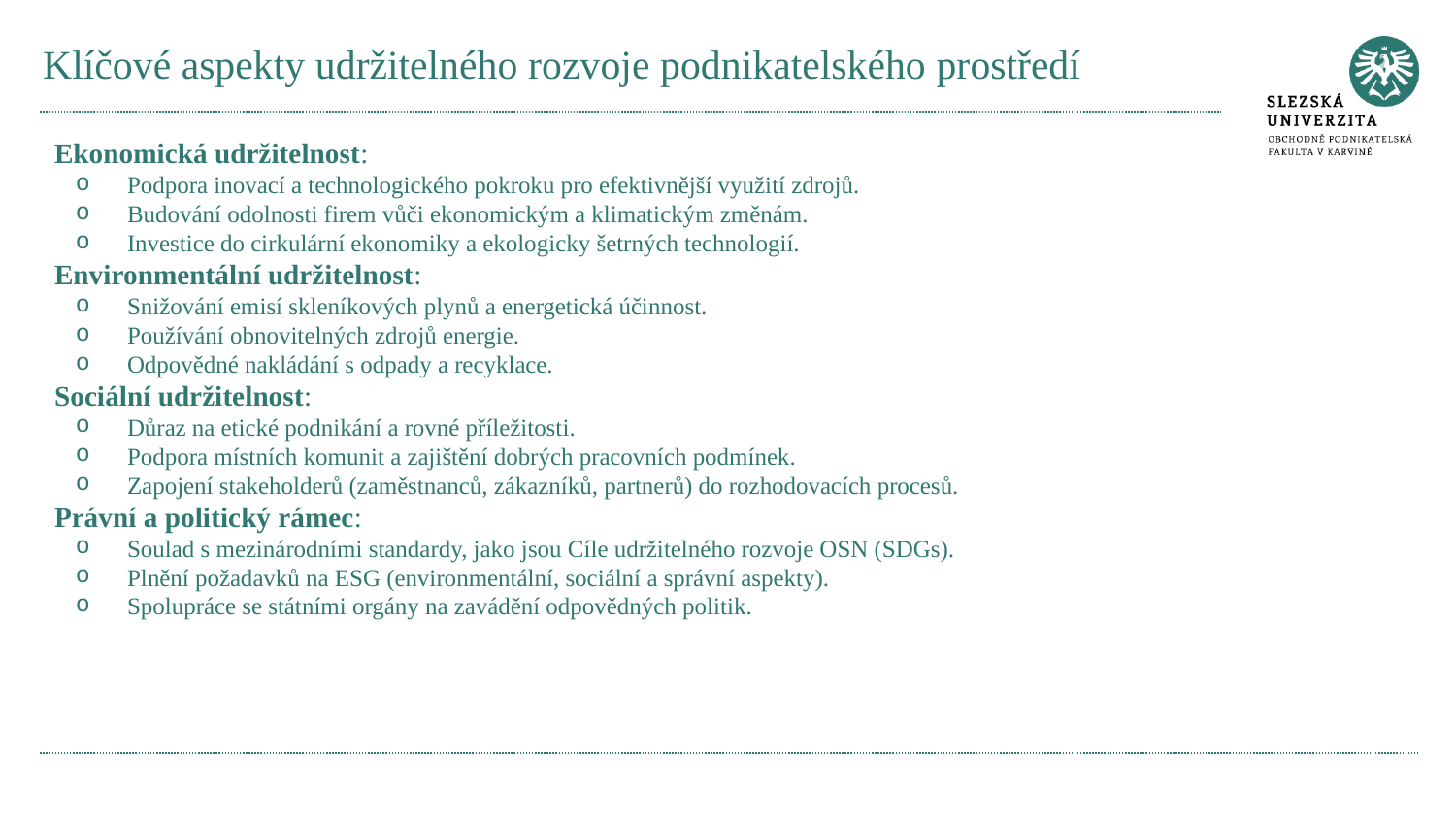

# Klíčové aspekty udržitelného rozvoje podnikatelského prostředí
Ekonomická udržitelnost:
Podpora inovací a technologického pokroku pro efektivnější využití zdrojů.
Budování odolnosti firem vůči ekonomickým a klimatickým změnám.
Investice do cirkulární ekonomiky a ekologicky šetrných technologií.
Environmentální udržitelnost:
Snižování emisí skleníkových plynů a energetická účinnost.
Používání obnovitelných zdrojů energie.
Odpovědné nakládání s odpady a recyklace.
Sociální udržitelnost:
Důraz na etické podnikání a rovné příležitosti.
Podpora místních komunit a zajištění dobrých pracovních podmínek.
Zapojení stakeholderů (zaměstnanců, zákazníků, partnerů) do rozhodovacích procesů.
Právní a politický rámec:
Soulad s mezinárodními standardy, jako jsou Cíle udržitelného rozvoje OSN (SDGs).
Plnění požadavků na ESG (environmentální, sociální a správní aspekty).
Spolupráce se státními orgány na zavádění odpovědných politik.